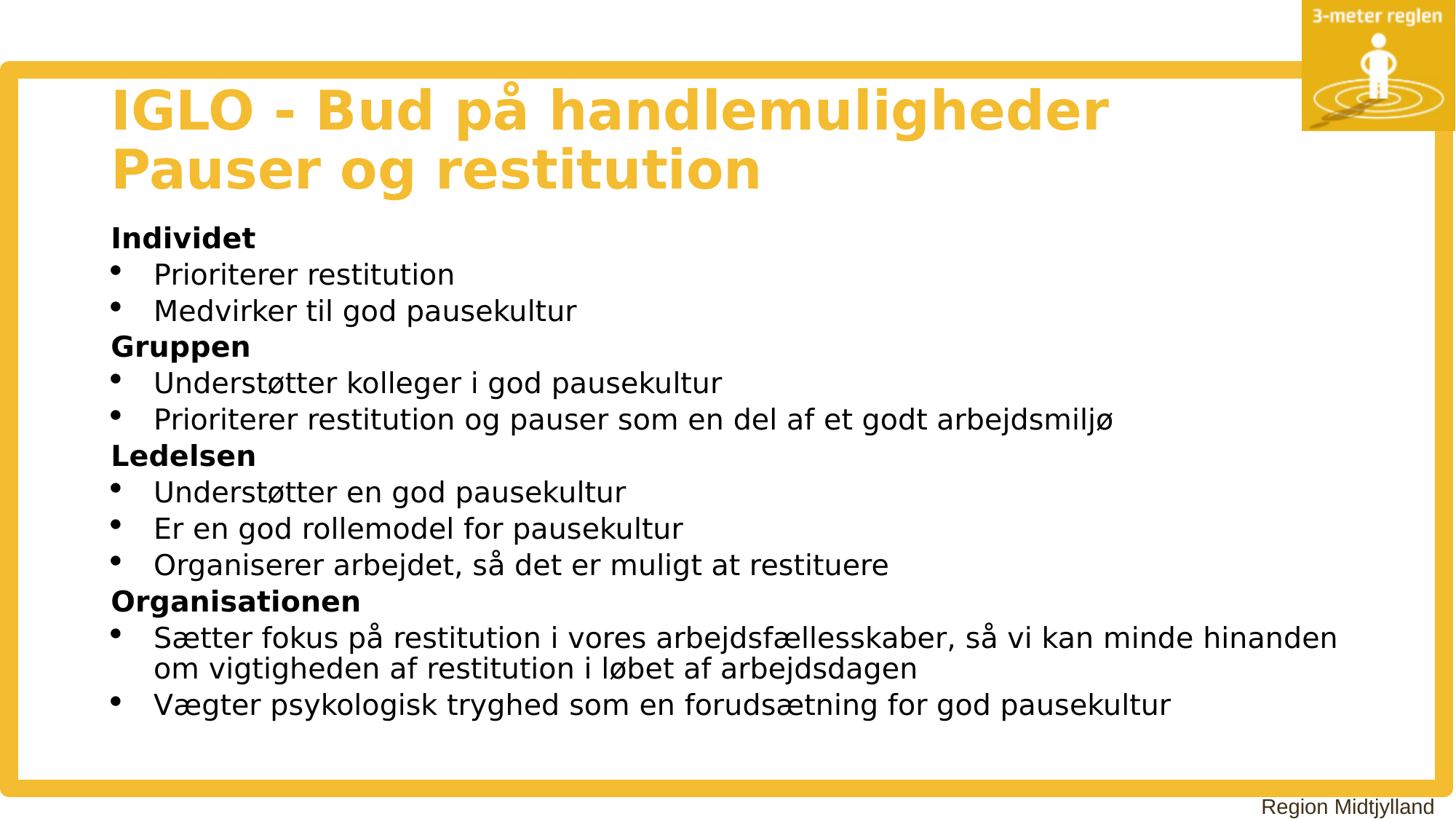

# IGLO - Bud på handlemuligheder Pauser og restitution
Individet
Prioriterer restitution
Medvirker til god pausekultur
Gruppen
Understøtter kolleger i god pausekultur
Prioriterer restitution og pauser som en del af et godt arbejdsmiljø
Ledelsen
Understøtter en god pausekultur
Er en god rollemodel for pausekultur
Organiserer arbejdet, så det er muligt at restituere
Organisationen
Sætter fokus på restitution i vores arbejdsfællesskaber, så vi kan minde hinanden om vigtigheden af restitution i løbet af arbejdsdagen
Vægter psykologisk tryghed som en forudsætning for god pausekultur